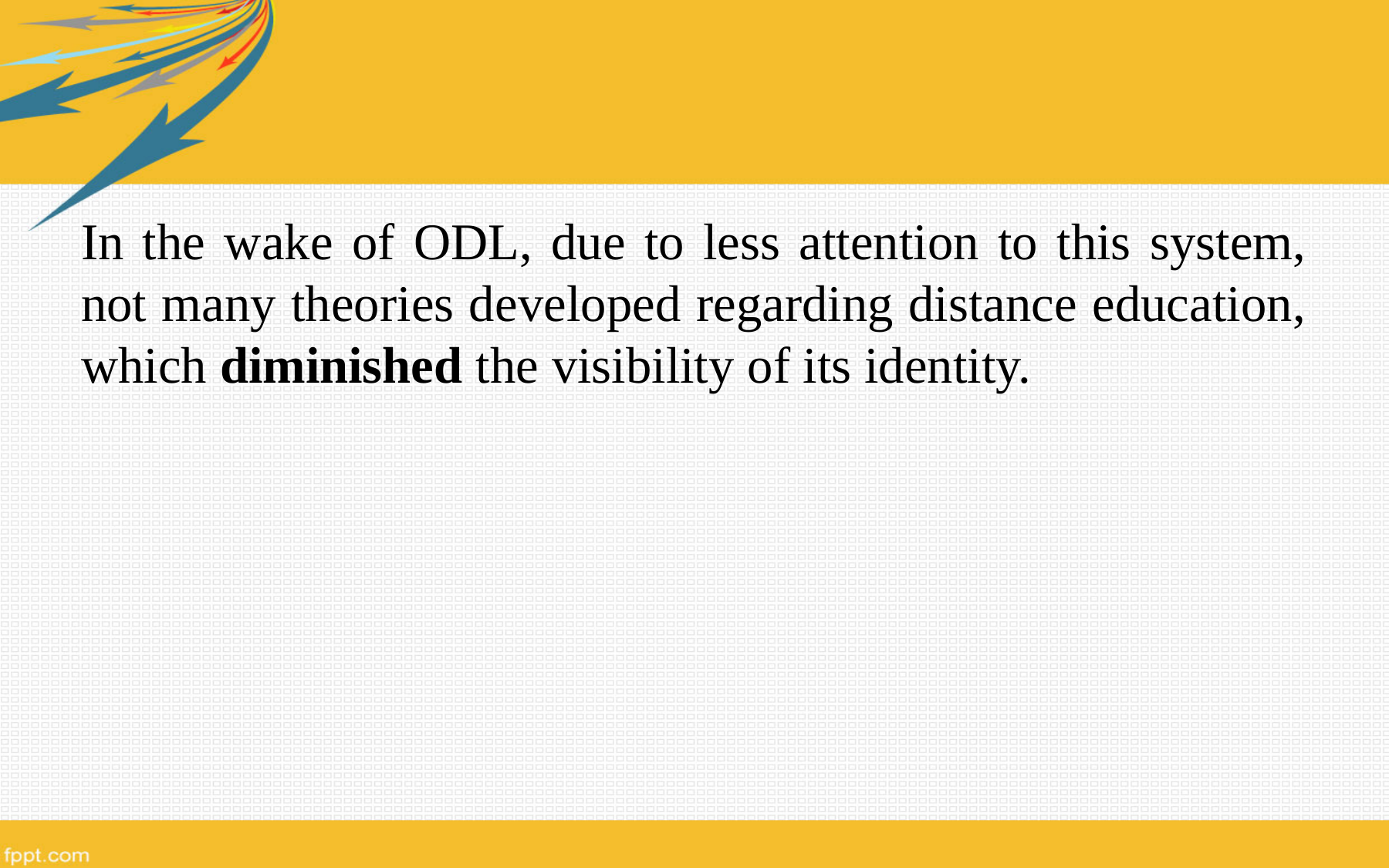

In the wake of ODL, due to less attention to this system, not many theories developed regarding distance education, which diminished the visibility of its identity.